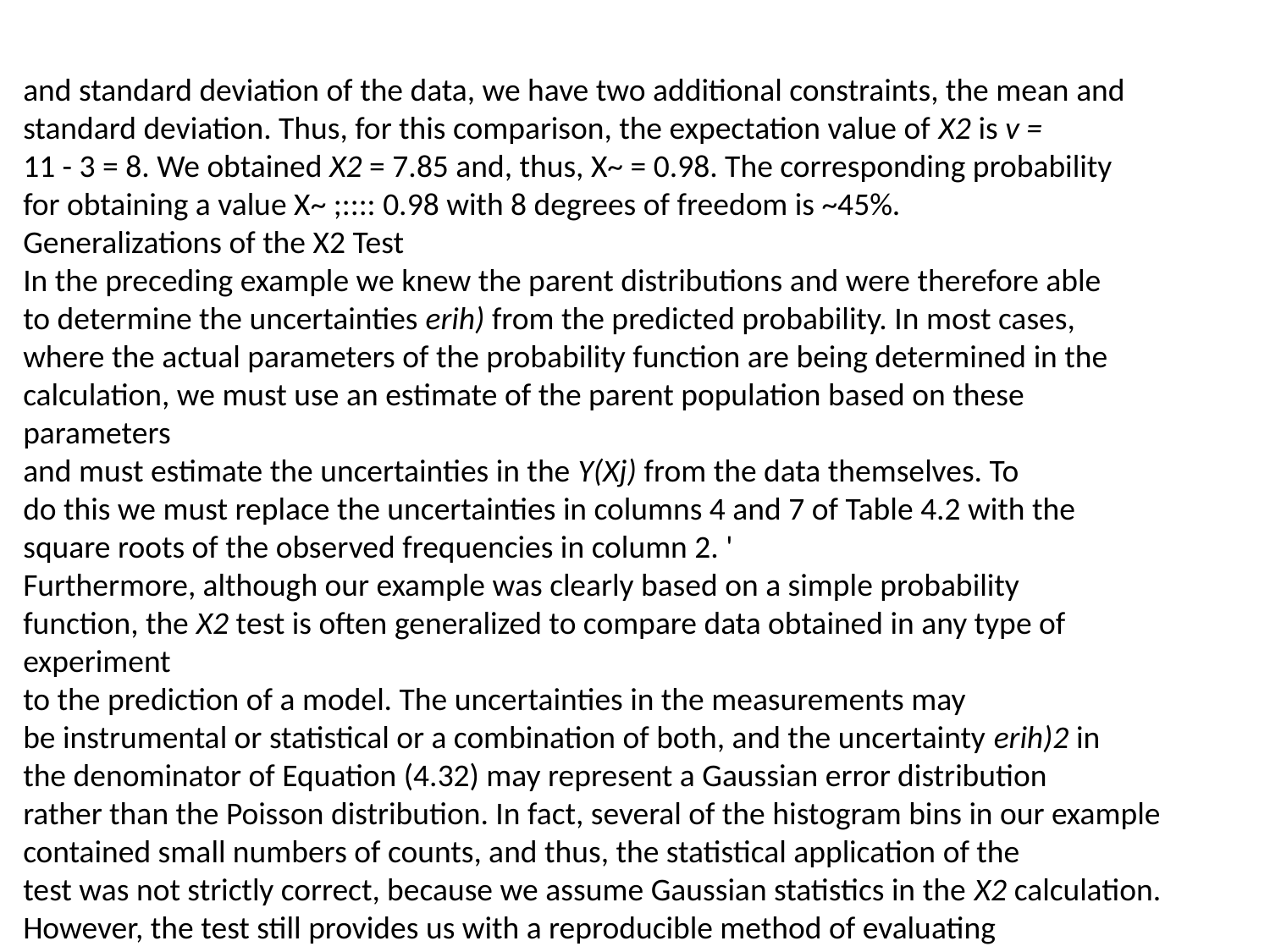

and standard deviation of the data, we have two additional constraints, the mean and
standard deviation. Thus, for this comparison, the expectation value of X2 is v =
11 - 3 = 8. We obtained X2 = 7.85 and, thus, X~ = 0.98. The corresponding probability
for obtaining a value X~ ;:::: 0.98 with 8 degrees of freedom is ~45%.
Generalizations of the X2 Test
In the preceding example we knew the parent distributions and were therefore able
to determine the uncertainties erih) from the predicted probability. In most cases,
where the actual parameters of the probability function are being determined in the
calculation, we must use an estimate of the parent population based on these parameters
and must estimate the uncertainties in the Y(Xj) from the data themselves. To
do this we must replace the uncertainties in columns 4 and 7 of Table 4.2 with the
square roots of the observed frequencies in column 2. '
Furthermore, although our example was clearly based on a simple probability
function, the X2 test is often generalized to compare data obtained in any type of experiment
to the prediction of a model. The uncertainties in the measurements may
be instrumental or statistical or a combination of both, and the uncertainty erih)2 in
the denominator of Equation (4.32) may represent a Gaussian error distribution
rather than the Poisson distribution. In fact, several of the histogram bins in our example
contained small numbers of counts, and thus, the statistical application of the
test was not strictly correct, because we assume Gaussian statistics in the X2 calculation.
However, the test still provides us with a reproducible method of evaluating